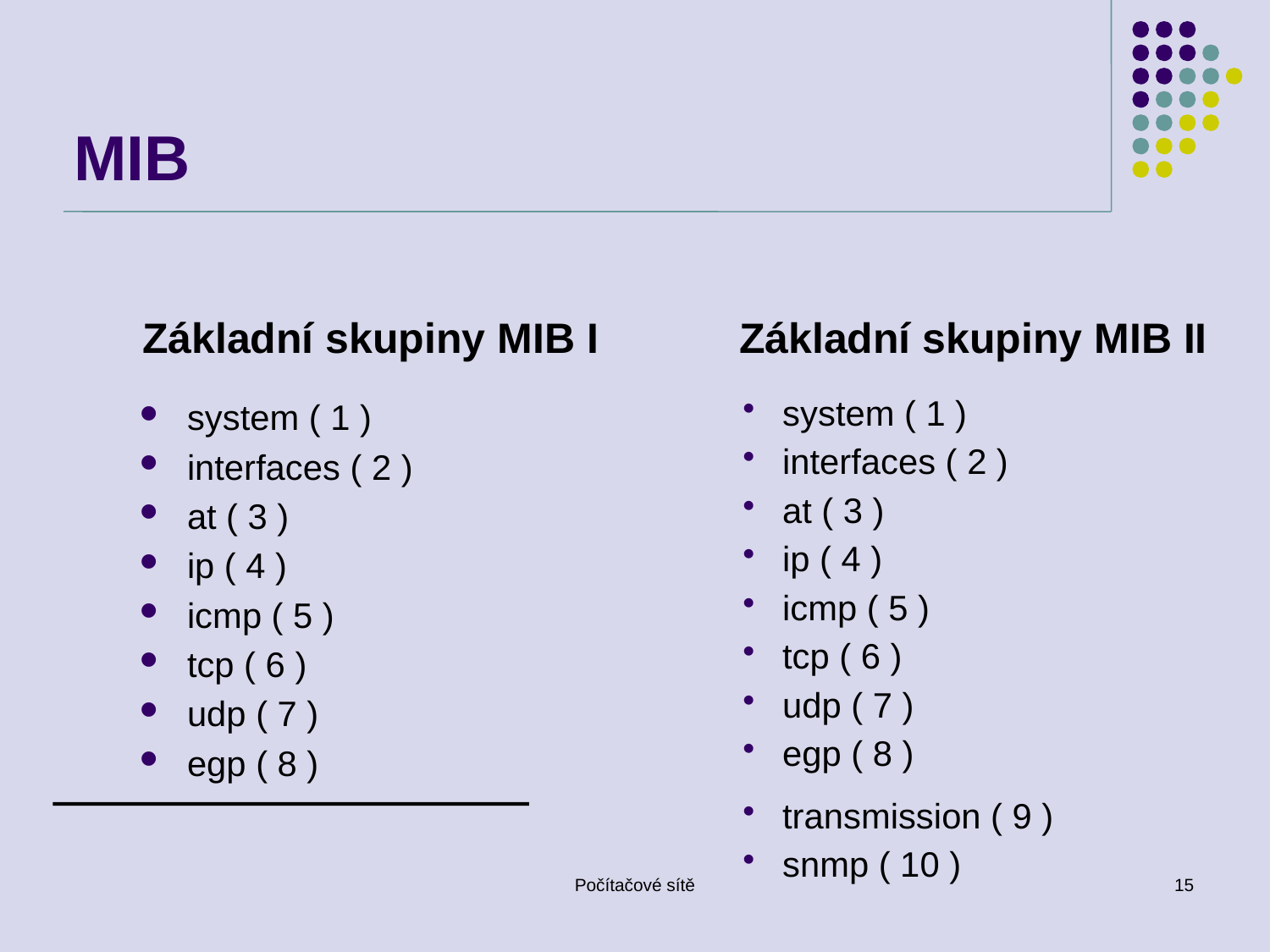

# MIB
Základní skupiny MIB I
Základní skupiny MIB II
system ( 1 )
interfaces ( 2 )
at ( 3 )
ip ( 4 )
icmp ( 5 )
tcp ( 6 )
udp ( 7 )
egp ( 8 )
system ( 1 )
interfaces ( 2 )
at ( 3 )
ip ( 4 )
icmp ( 5 )
tcp ( 6 )
udp ( 7 )
egp ( 8 )
transmission ( 9 )
snmp ( 10 )

Počítačové sítě
15